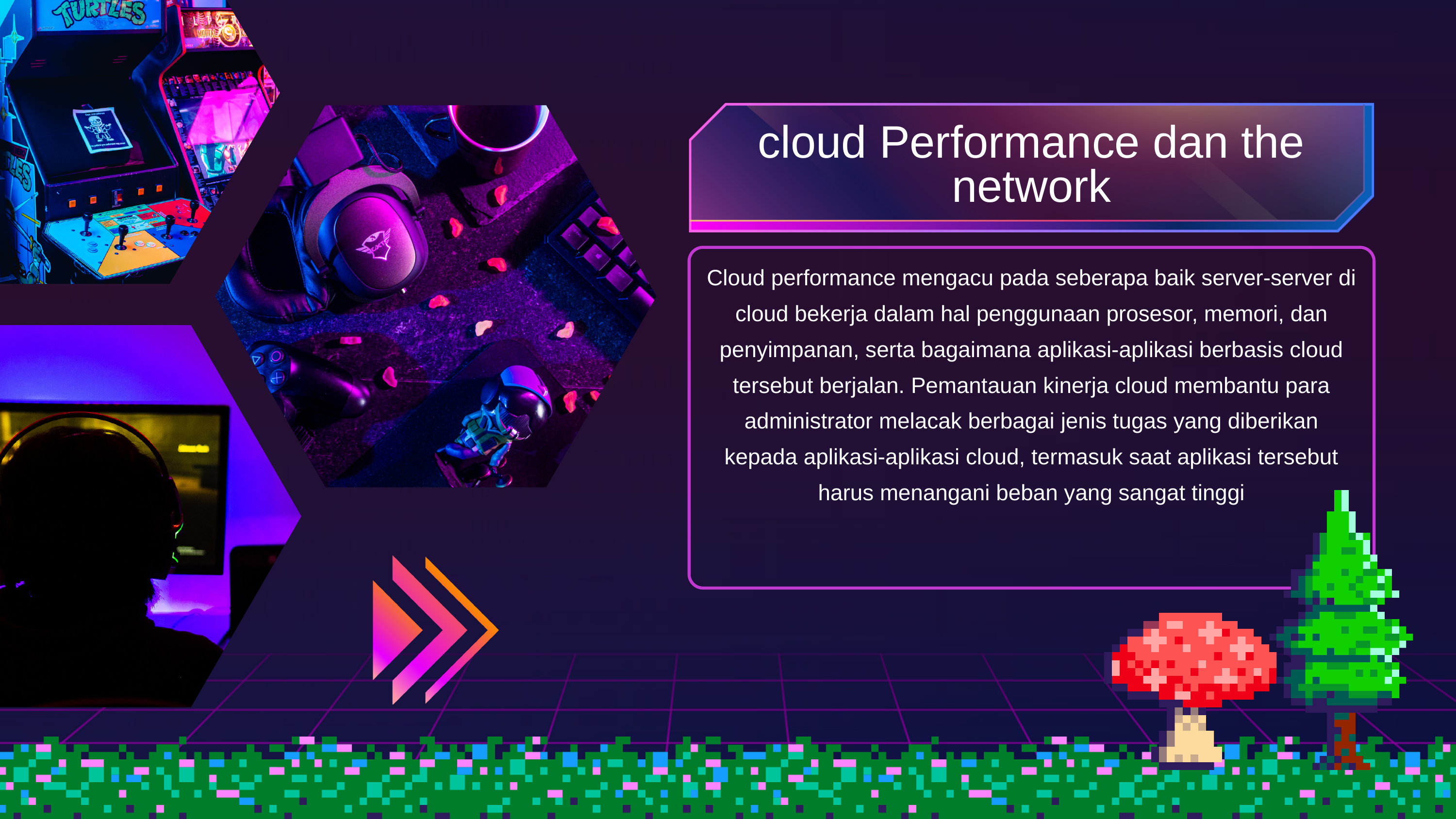

cloud Performance dan the network

Cloud performance mengacu pada seberapa baik server-server di cloud bekerja dalam hal penggunaan prosesor, memori, dan penyimpanan, serta bagaimana aplikasi-aplikasi berbasis cloud tersebut berjalan. Pemantauan kinerja cloud membantu para administrator melacak berbagai jenis tugas yang diberikan kepada aplikasi-aplikasi cloud, termasuk saat aplikasi tersebut harus menangani beban yang sangat tinggi